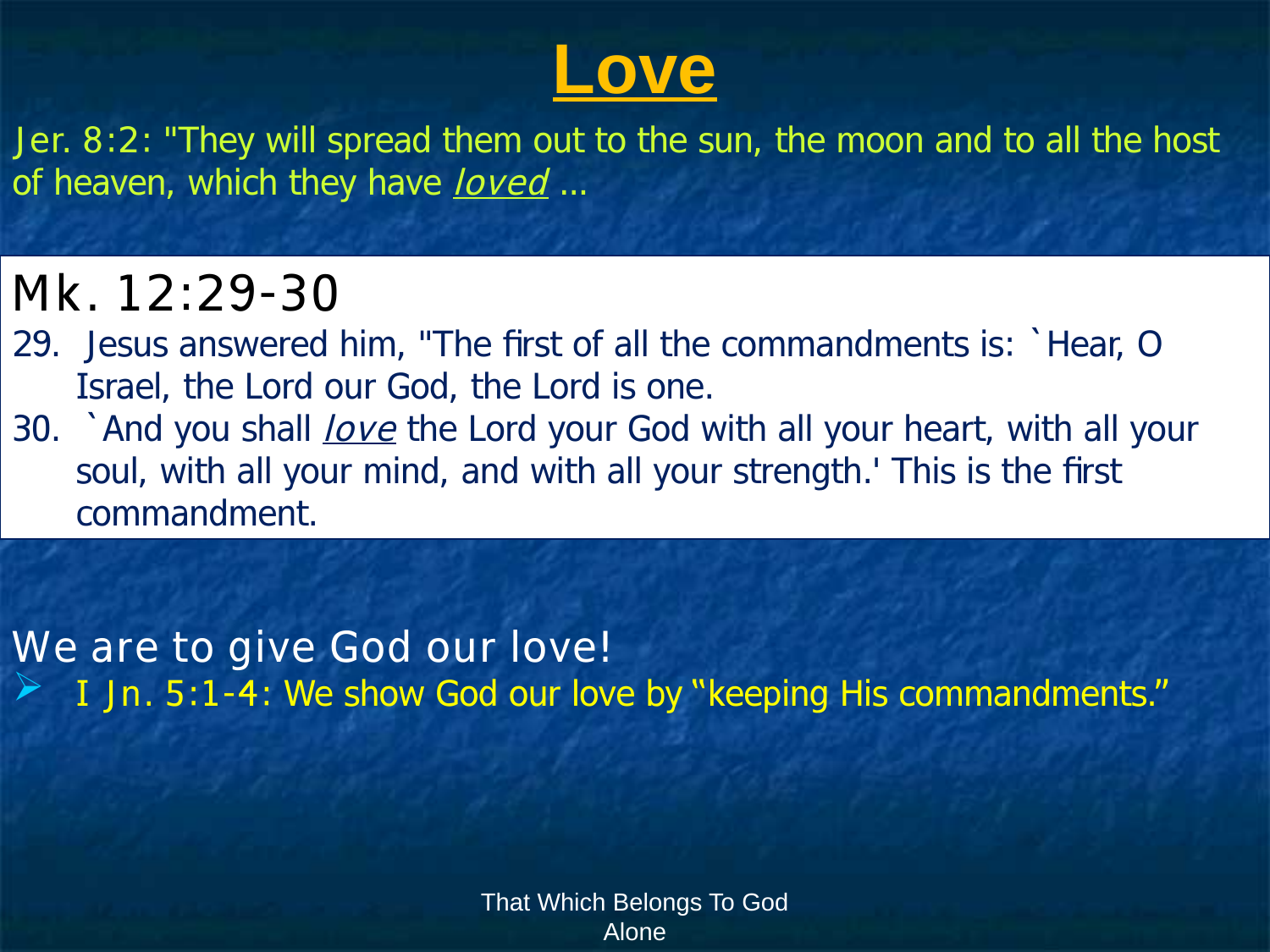

# Love
Jer. 8:2: "They will spread them out to the sun, the moon and to all the host
of heaven, which they have loved …
Mk. 12:29-30
29.  Jesus answered him, "The first of all the commandments is: `Hear, O Israel, the Lord our God, the Lord is one.
30.  `And you shall love the Lord your God with all your heart, with all your soul, with all your mind, and with all your strength.' This is the first commandment.
We are to give God our love!
I Jn. 5:1-4: We show God our love by “keeping His commandments.”
That Which Belongs To God Alone